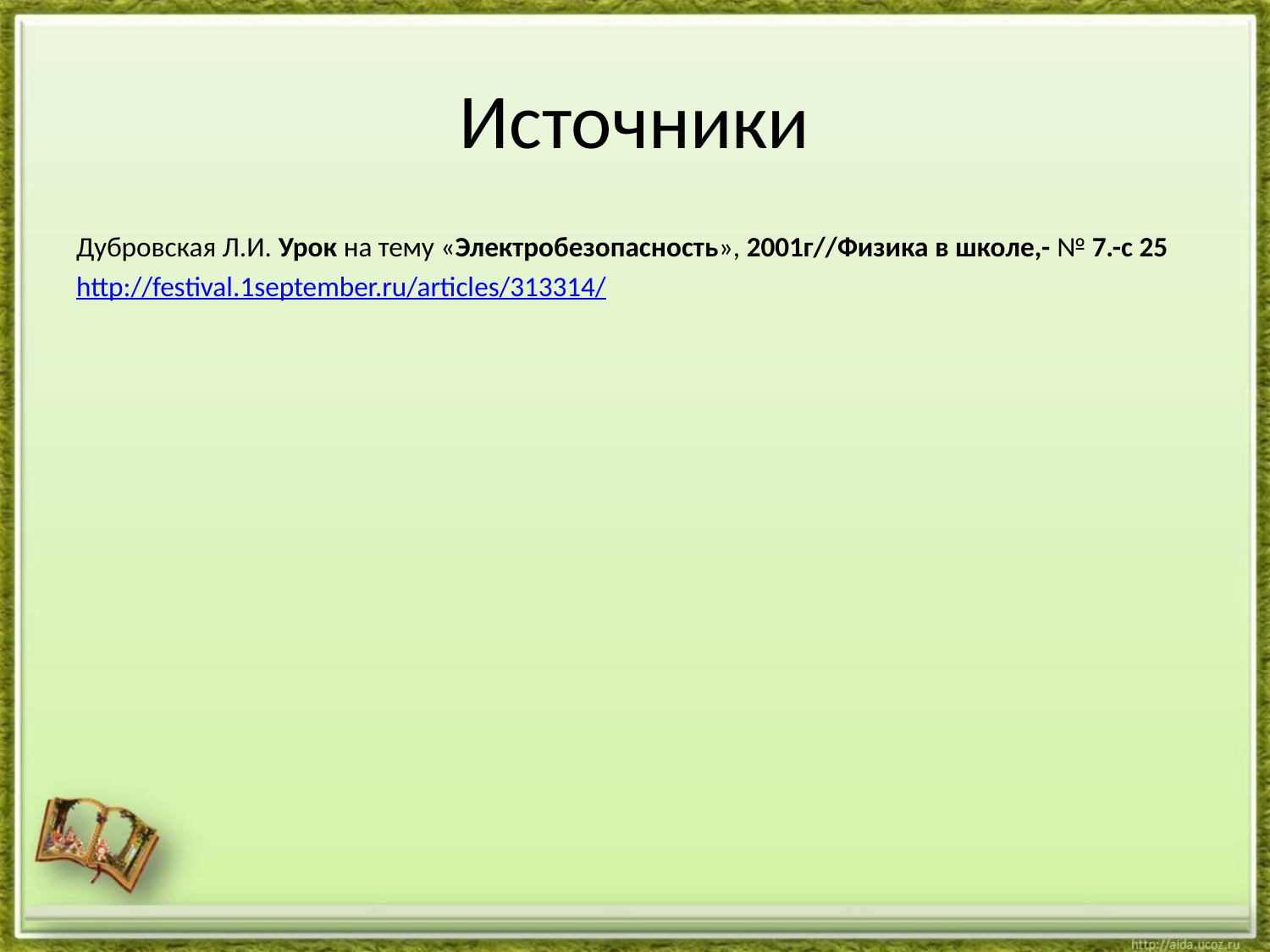

# Источники
Дубровская Л.И. Урок на тему «Электробезопасность», 2001г//Физика в школе,- № 7.-с 25
http://festival.1september.ru/articles/313314/